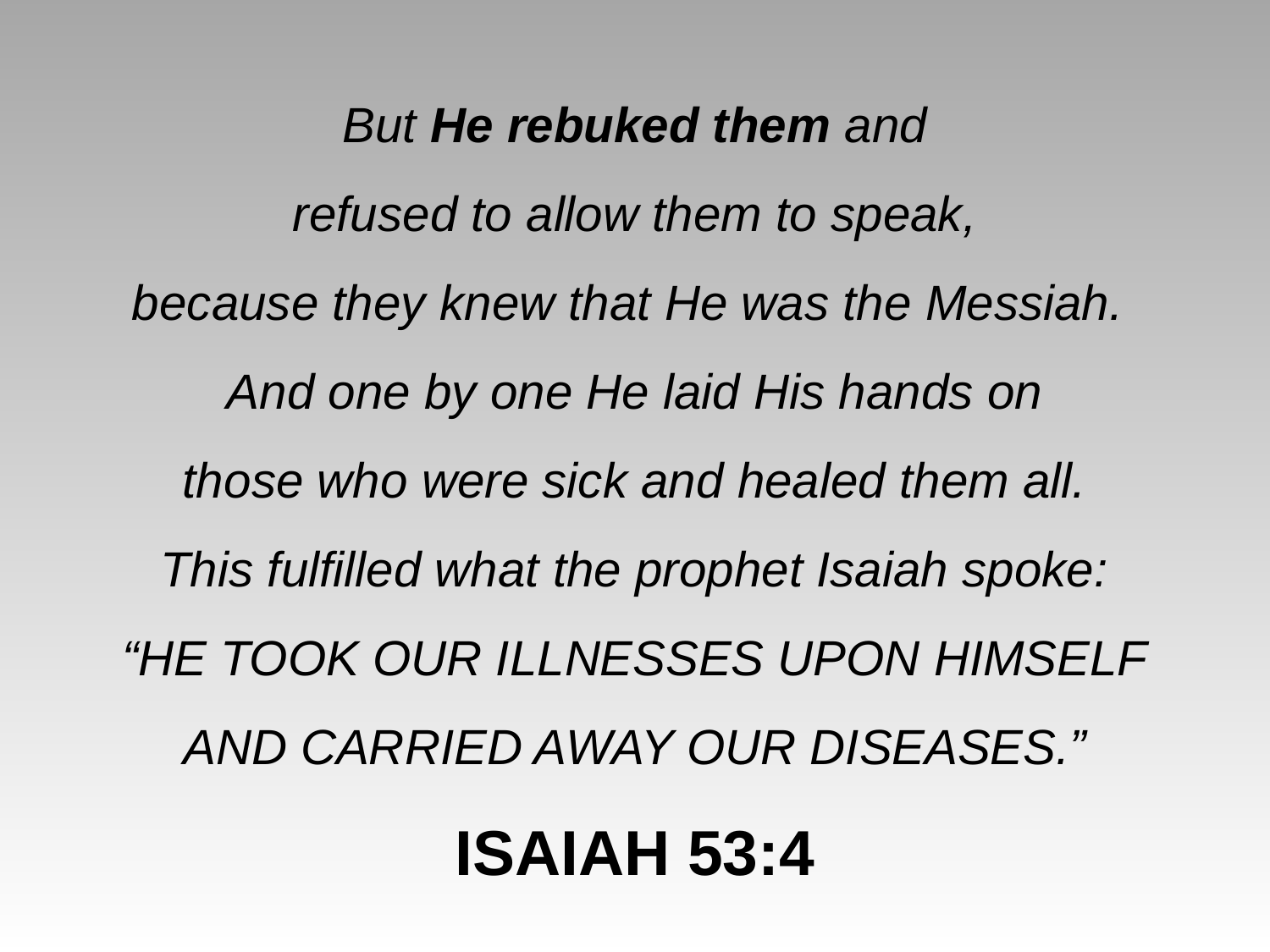

But He rebuked them and
refused to allow them to speak,
because they knew that He was the Messiah.
And one by one He laid His hands on
those who were sick and healed them all.
This fulfilled what the prophet Isaiah spoke:
“He took our illnesses upon Himself
and carried away our diseases.”
ISAIAH 53:4